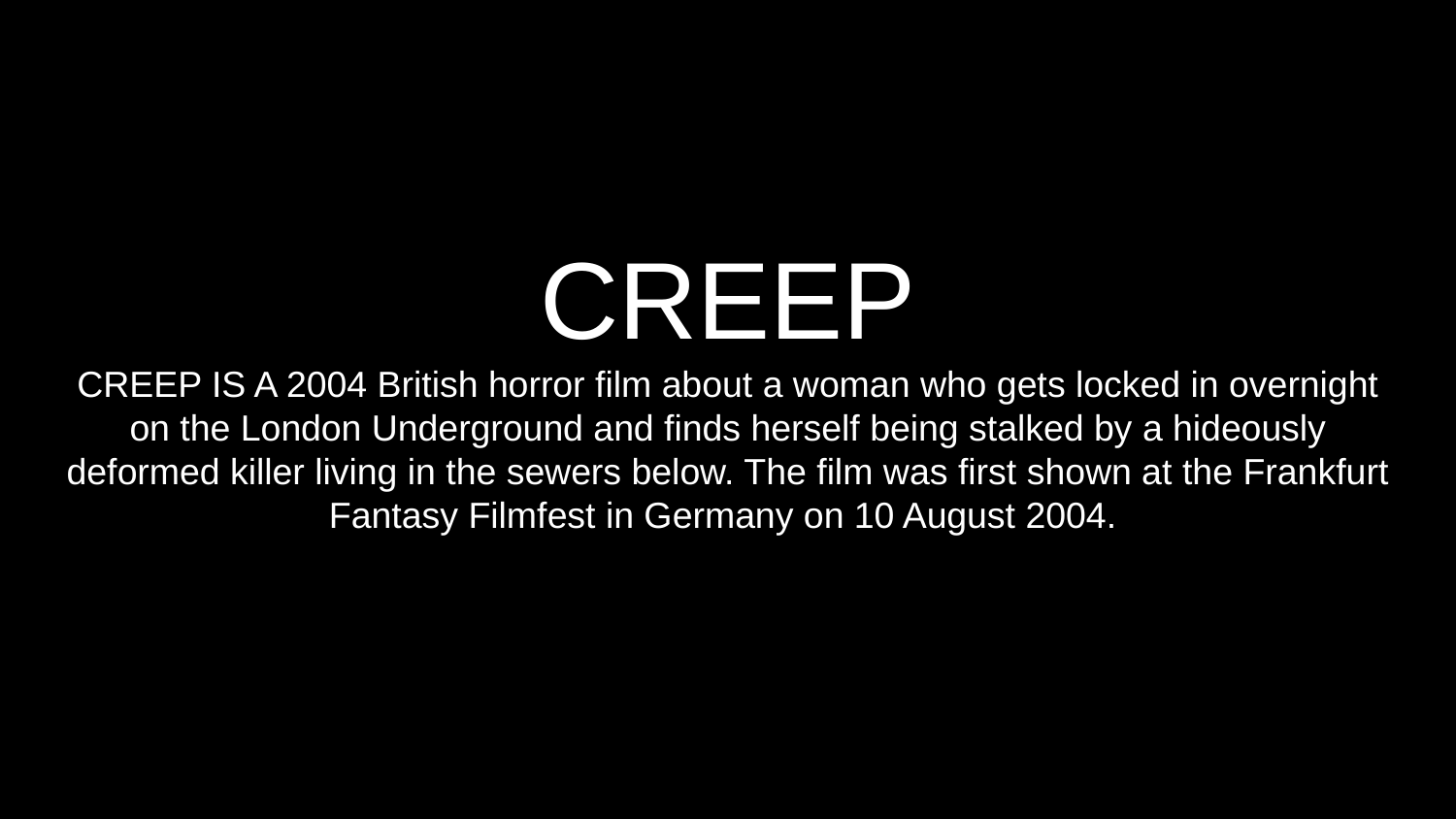

CREEP
CREEP IS A 2004 British horror film about a woman who gets locked in overnight on the London Underground and finds herself being stalked by a hideously deformed killer living in the sewers below. The film was first shown at the Frankfurt Fantasy Filmfest in Germany on 10 August 2004.